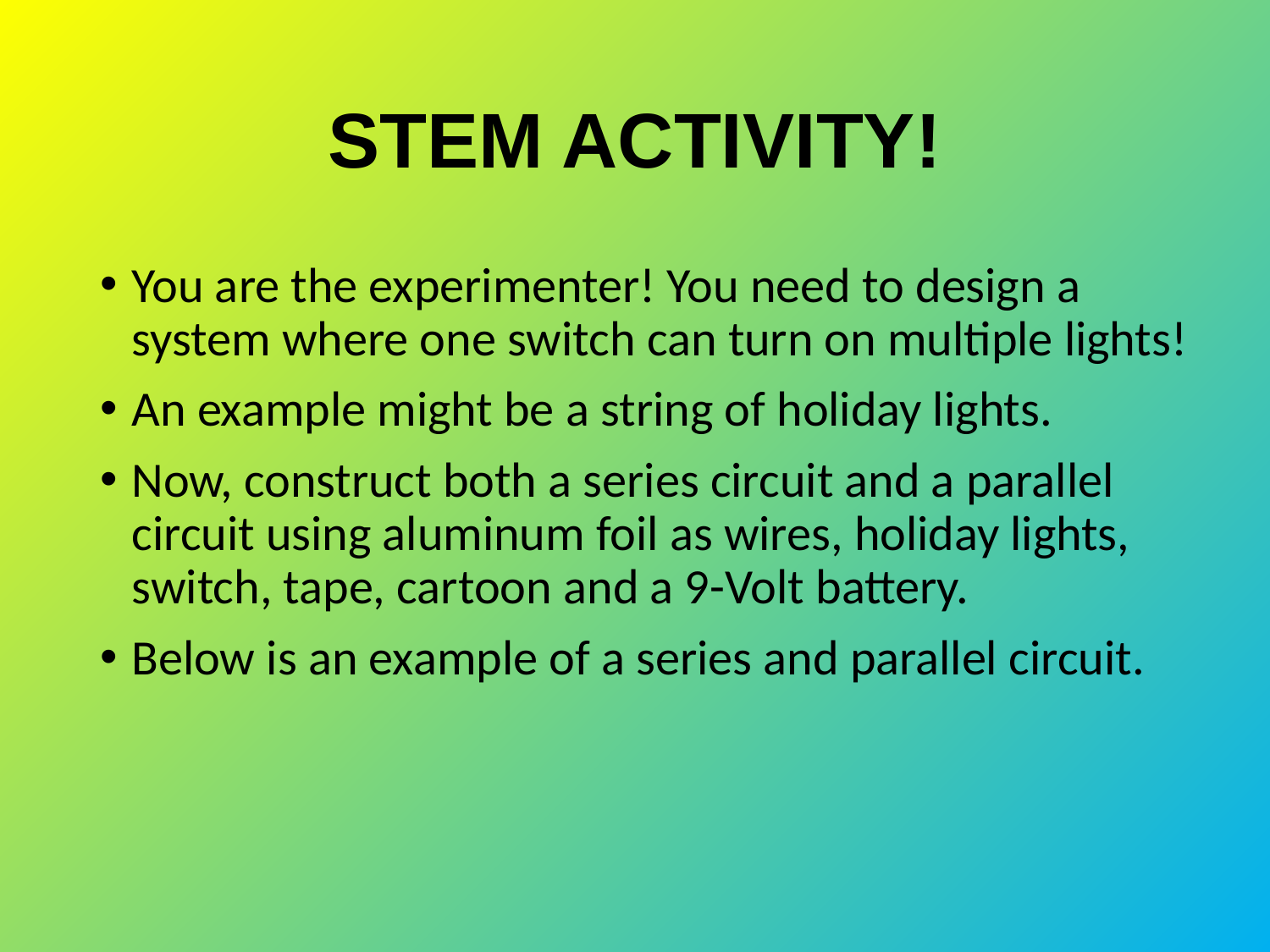

# STEM ACTIVITY!
You are the experimenter! You need to design a system where one switch can turn on multiple lights!
An example might be a string of holiday lights.
Now, construct both a series circuit and a parallel circuit using aluminum foil as wires, holiday lights, switch, tape, cartoon and a 9-Volt battery.
Below is an example of a series and parallel circuit.